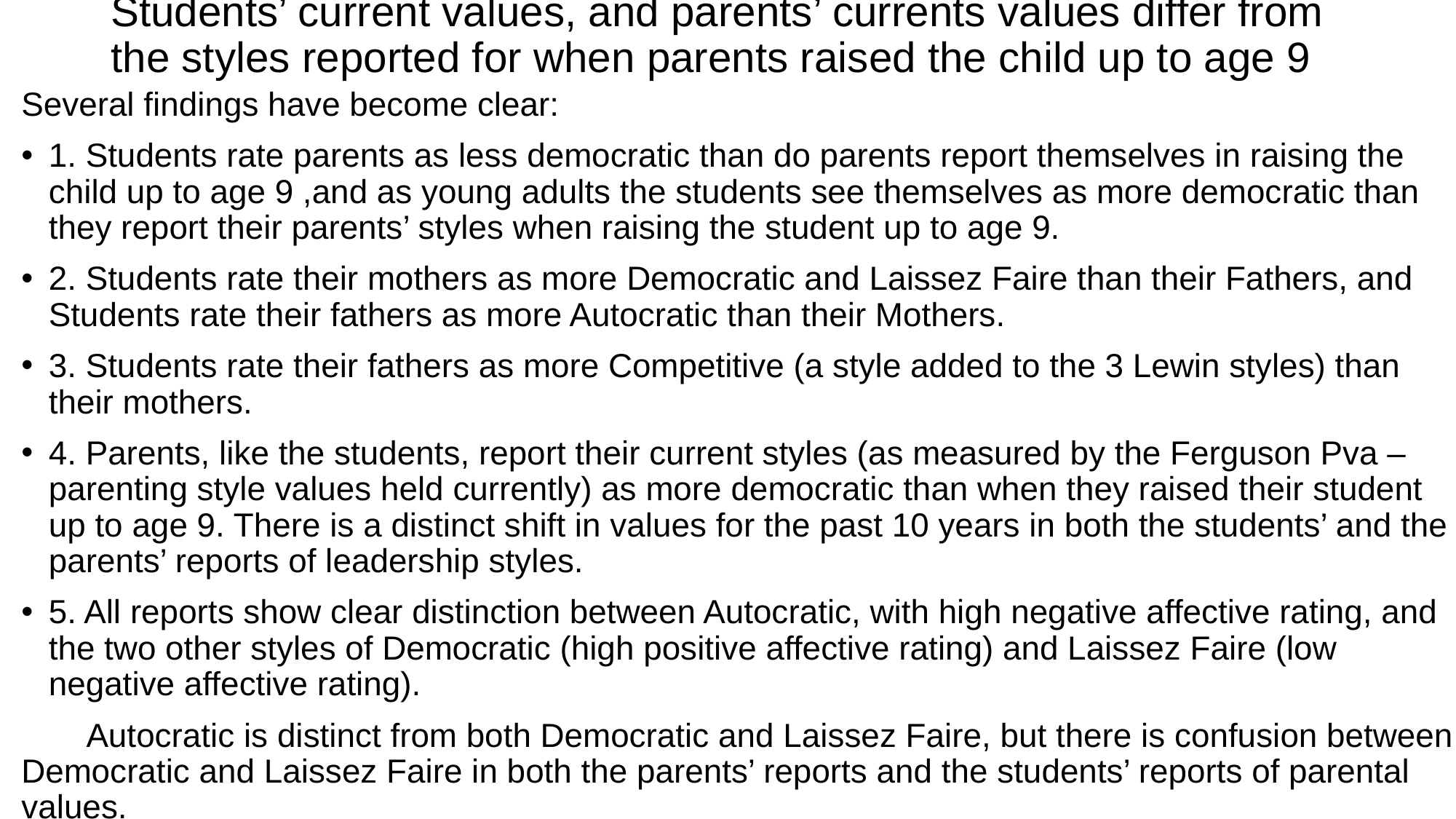

# Students’ current values, and parents’ currents values differ from the styles reported for when parents raised the child up to age 9
Several findings have become clear:
1. Students rate parents as less democratic than do parents report themselves in raising the child up to age 9 ,and as young adults the students see themselves as more democratic than they report their parents’ styles when raising the student up to age 9.
2. Students rate their mothers as more Democratic and Laissez Faire than their Fathers, and Students rate their fathers as more Autocratic than their Mothers.
3. Students rate their fathers as more Competitive (a style added to the 3 Lewin styles) than their mothers.
4. Parents, like the students, report their current styles (as measured by the Ferguson Pva – parenting style values held currently) as more democratic than when they raised their student up to age 9. There is a distinct shift in values for the past 10 years in both the students’ and the parents’ reports of leadership styles.
5. All reports show clear distinction between Autocratic, with high negative affective rating, and the two other styles of Democratic (high positive affective rating) and Laissez Faire (low negative affective rating).
       Autocratic is distinct from both Democratic and Laissez Faire, but there is confusion between Democratic and Laissez Faire in both the parents’ reports and the students’ reports of parental values.